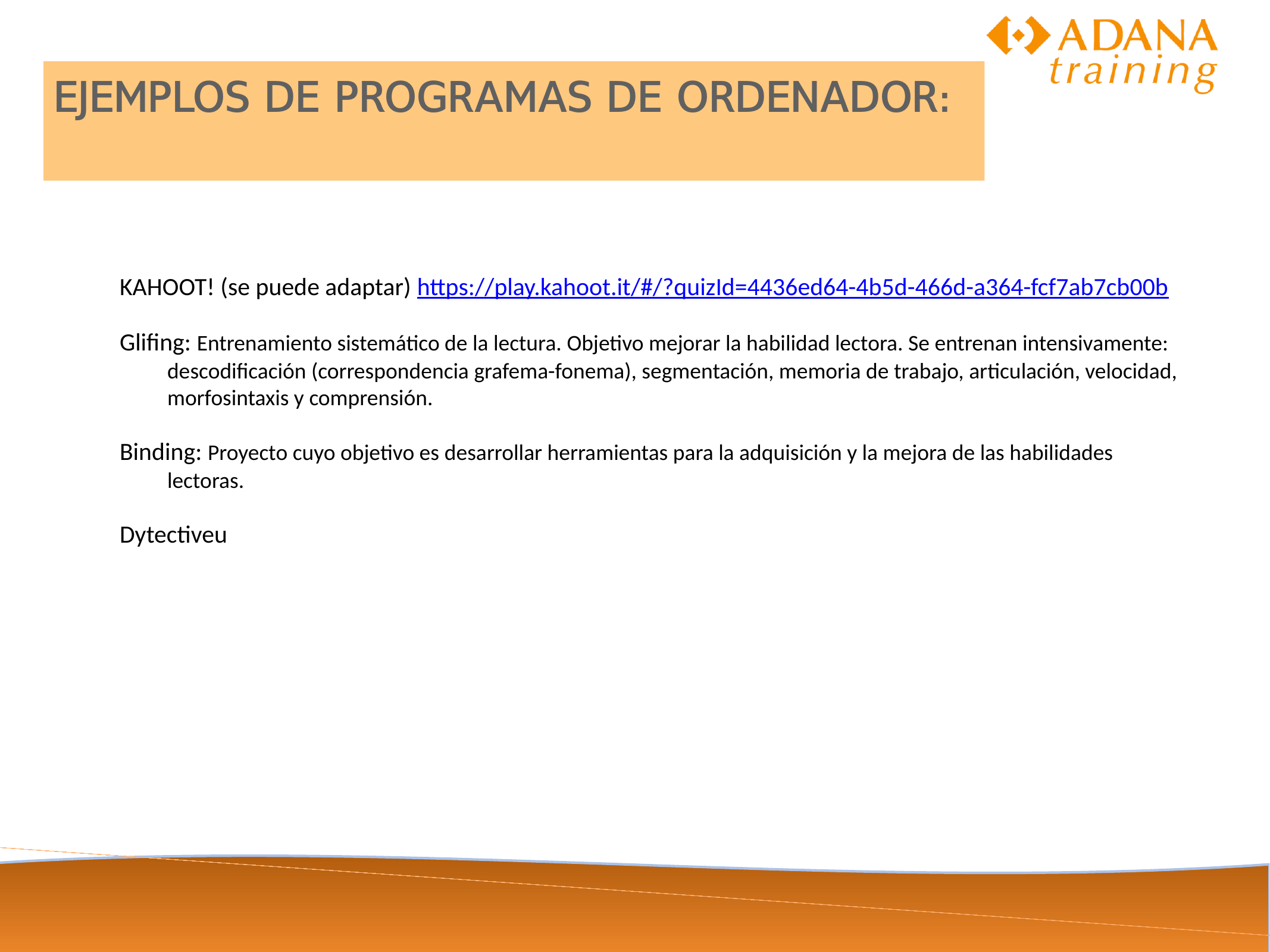

EJEMPLOS DE PROGRAMAS DE ORDENADOR:
KAHOOT! (se puede adaptar) https://play.kahoot.it/#/?quizId=4436ed64-4b5d-466d-a364-fcf7ab7cb00b
Glifing: Entrenamiento sistemático de la lectura. Objetivo mejorar la habilidad lectora. Se entrenan intensivamente: descodificación (correspondencia grafema-fonema), segmentación, memoria de trabajo, articulación, velocidad, morfosintaxis y comprensión.
Binding: Proyecto ​​cuyo objetivo es desarrollar herramientas para la adquisición y la mejora de las habilidades lectoras.
Dytectiveu